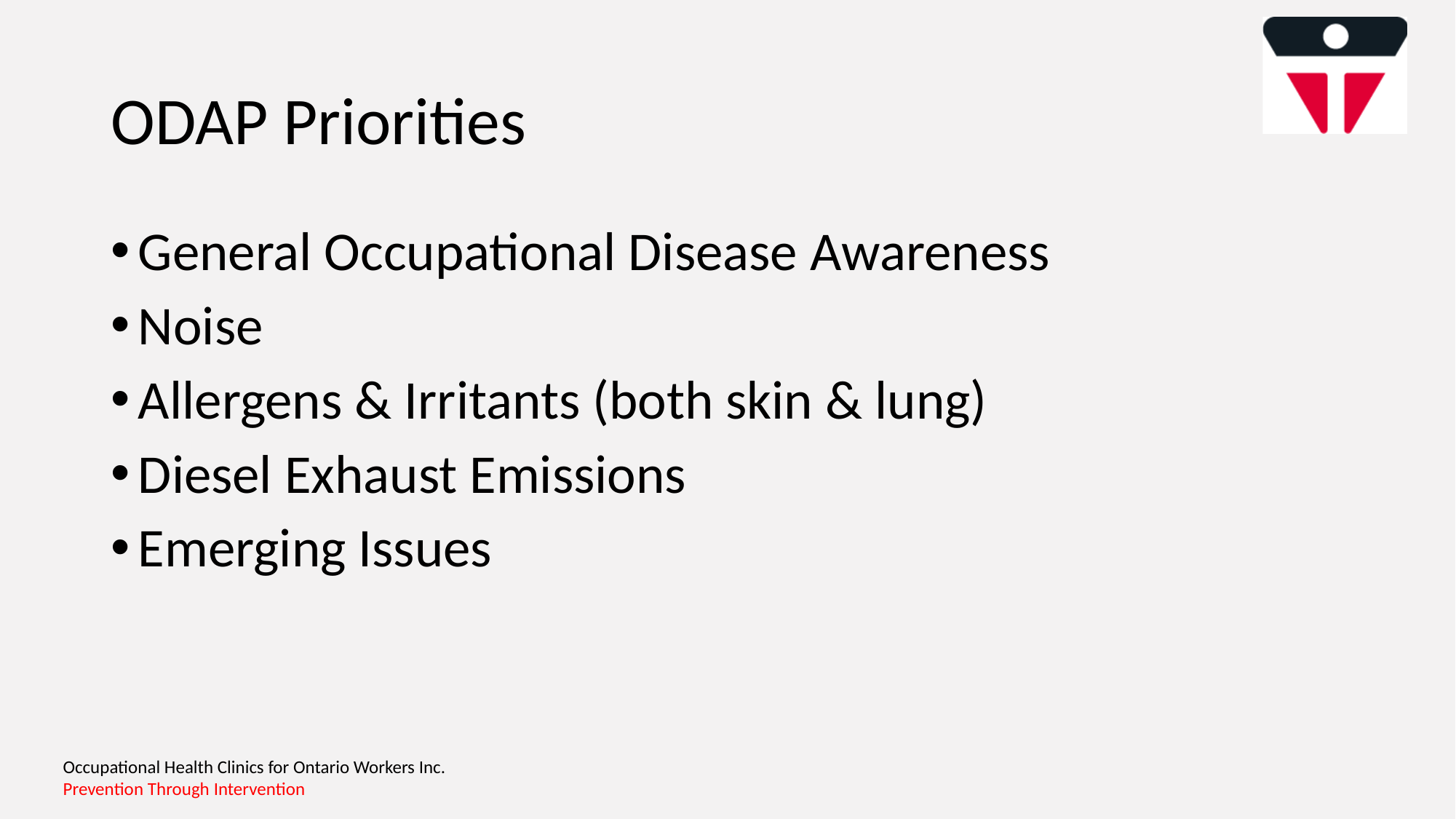

# ODAP Priorities
General Occupational Disease Awareness
Noise
Allergens & Irritants (both skin & lung)
Diesel Exhaust Emissions
Emerging Issues